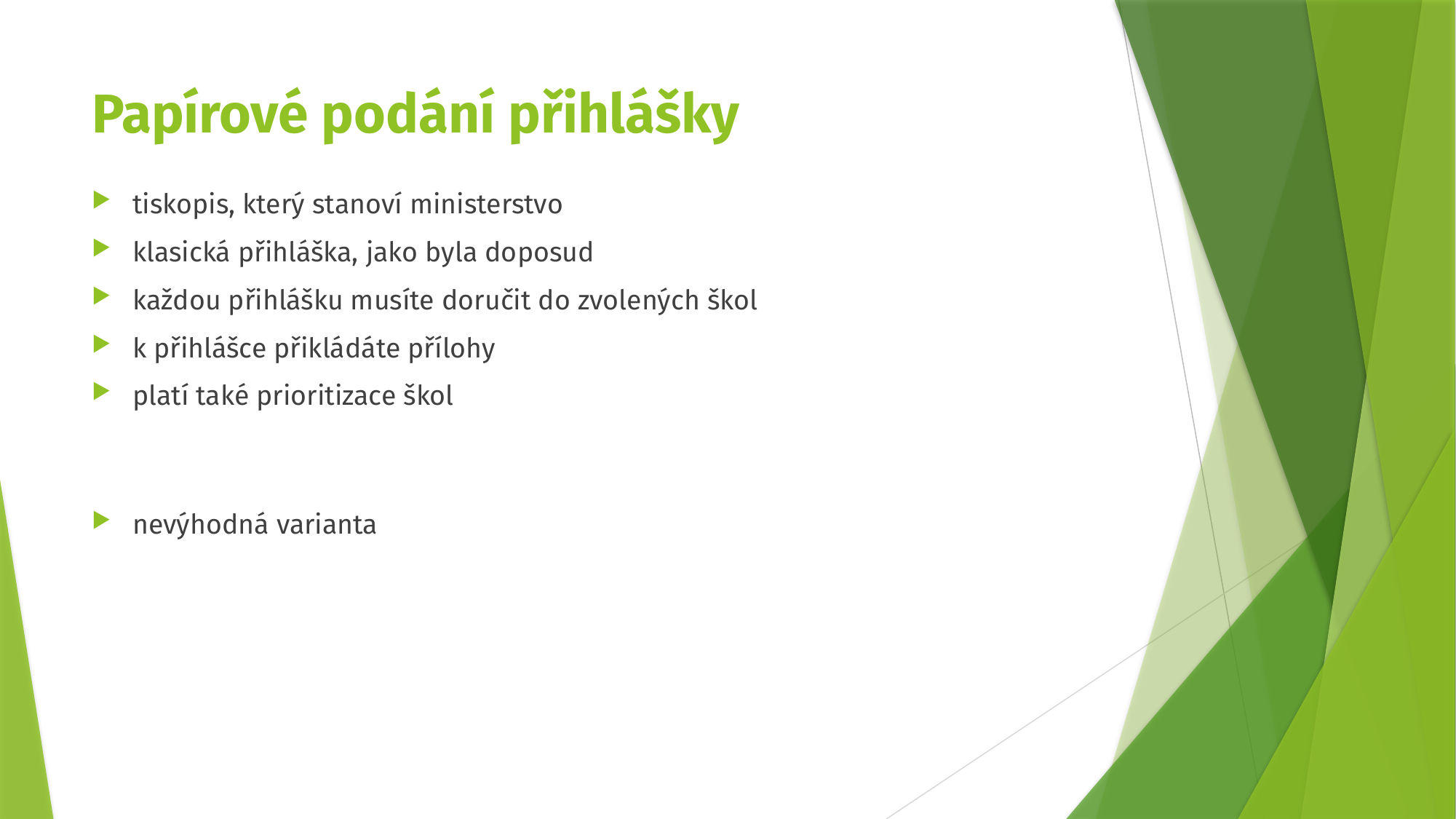

# Papírové podání přihlášky
tiskopis, který stanoví ministerstvo
klasická přihláška, jako byla doposud
každou přihlášku musíte doručit do zvolených škol
k přihlášce přikládáte přílohy
platí také prioritizace škol

nevýhodná varianta